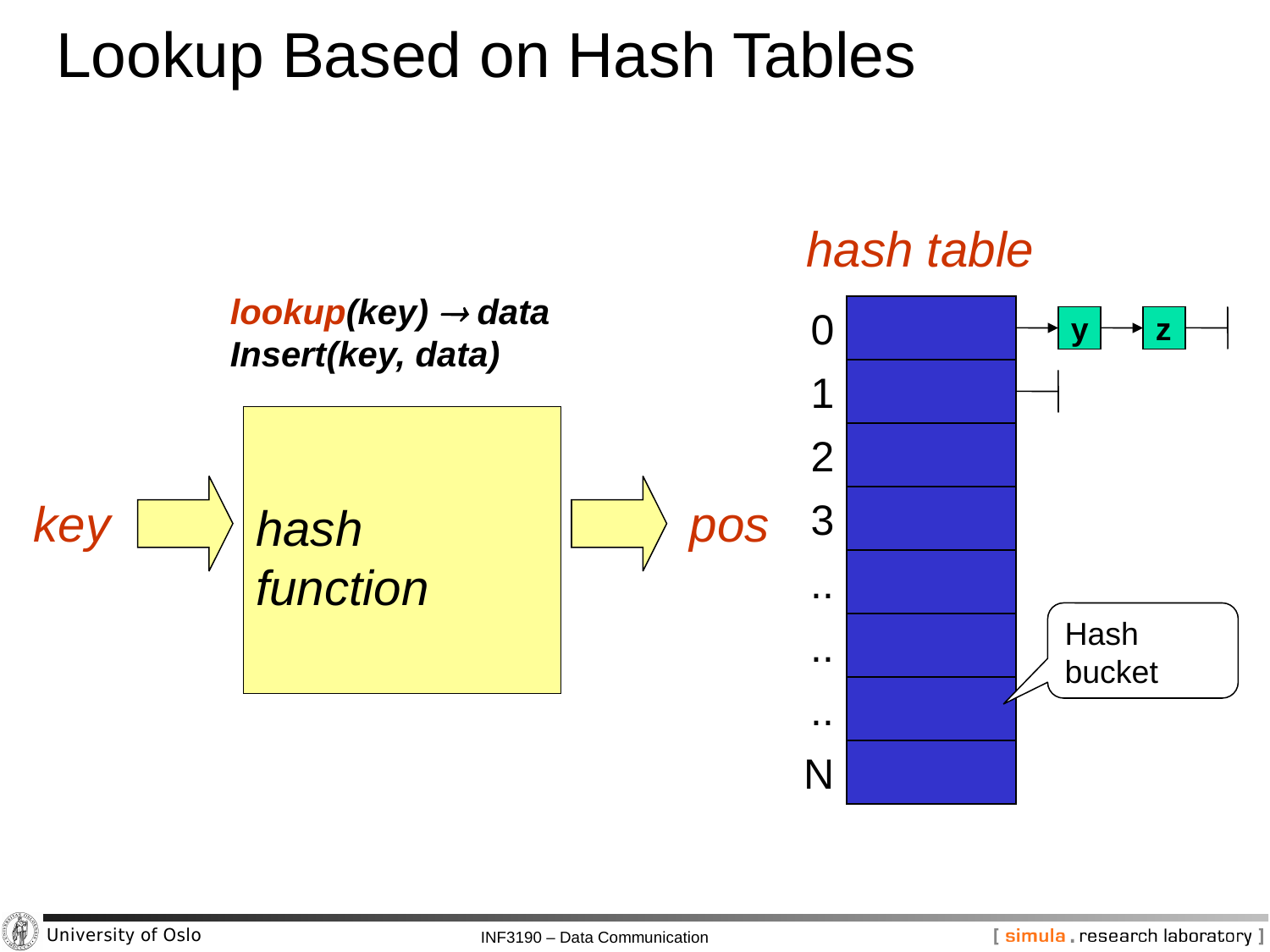

# Lookup Based on Hash Tables
hash table
lookup(key) → data
Insert(key, data)
0

y
z

1

hash function

2

key
pos
3

..

Hash
bucket
..

..

N